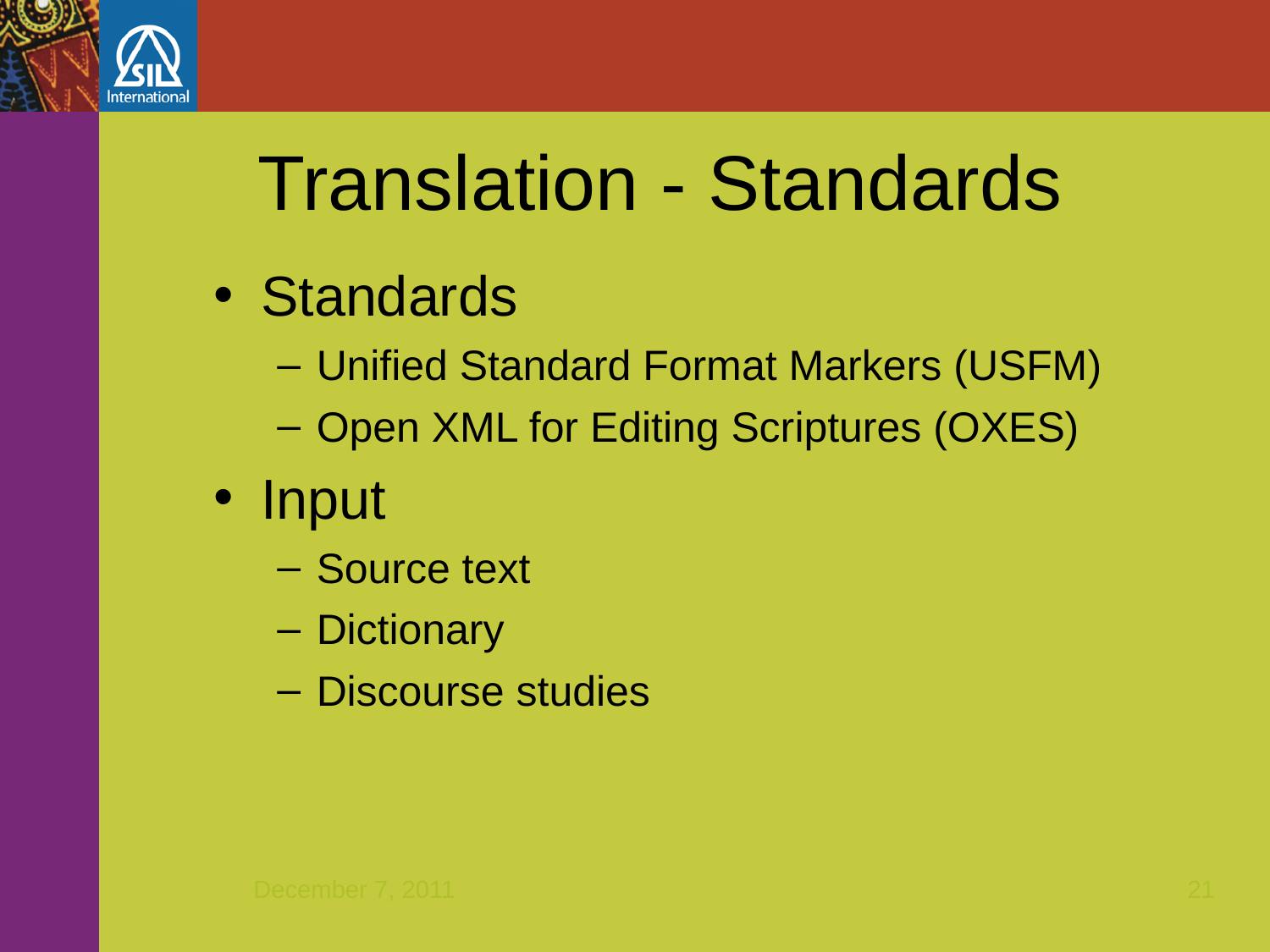

Translation - Standards
Standards
Unified Standard Format Markers (USFM)
Open XML for Editing Scriptures (OXES)
Input
Source text
Dictionary
Discourse studies
December 7, 2011

21